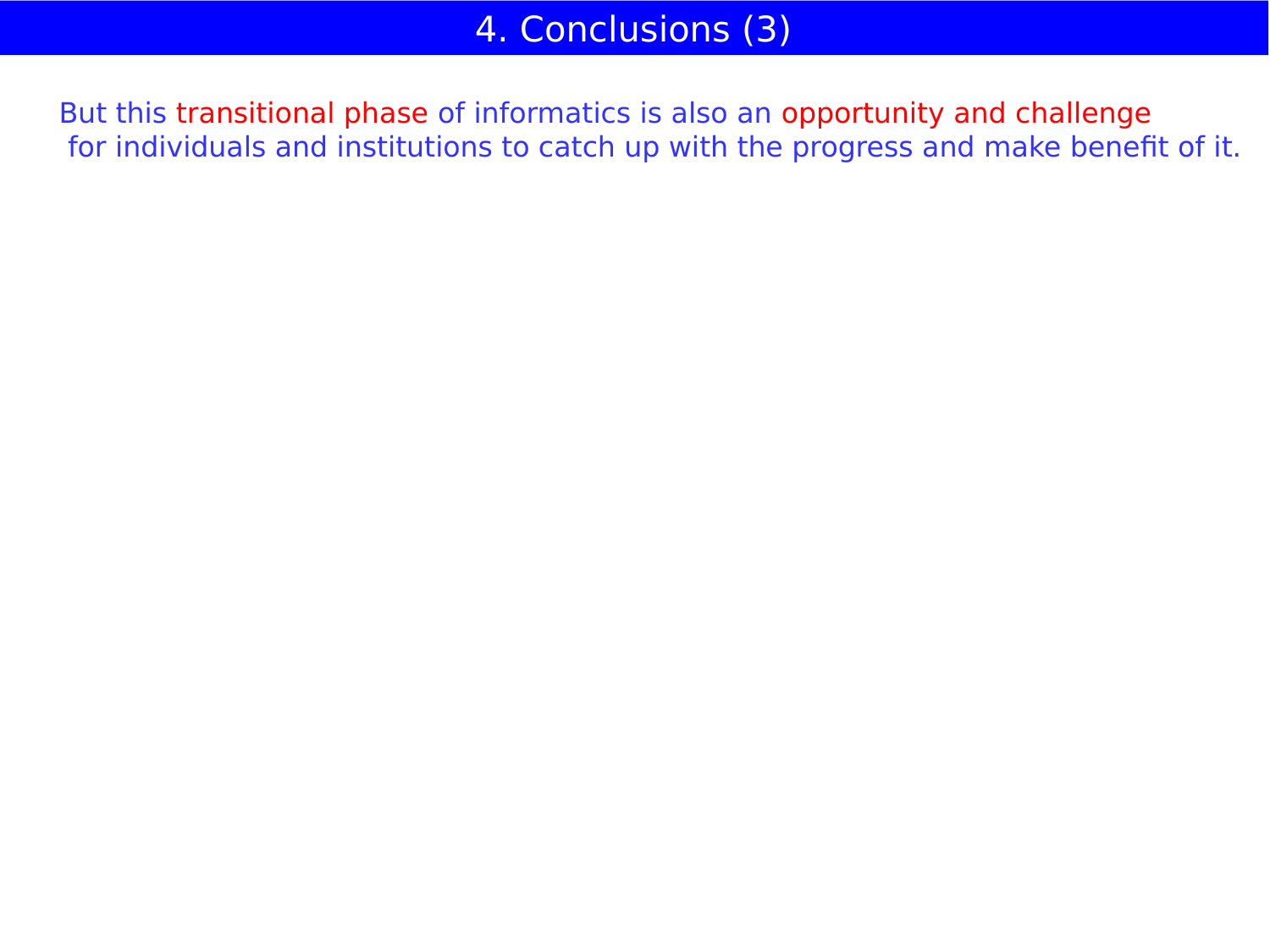

# 4. Conclusions (3)
But this transitional phase of informatics is also an opportunity and challenge
 for individuals and institutions to catch up with the progress and make benefit of it.